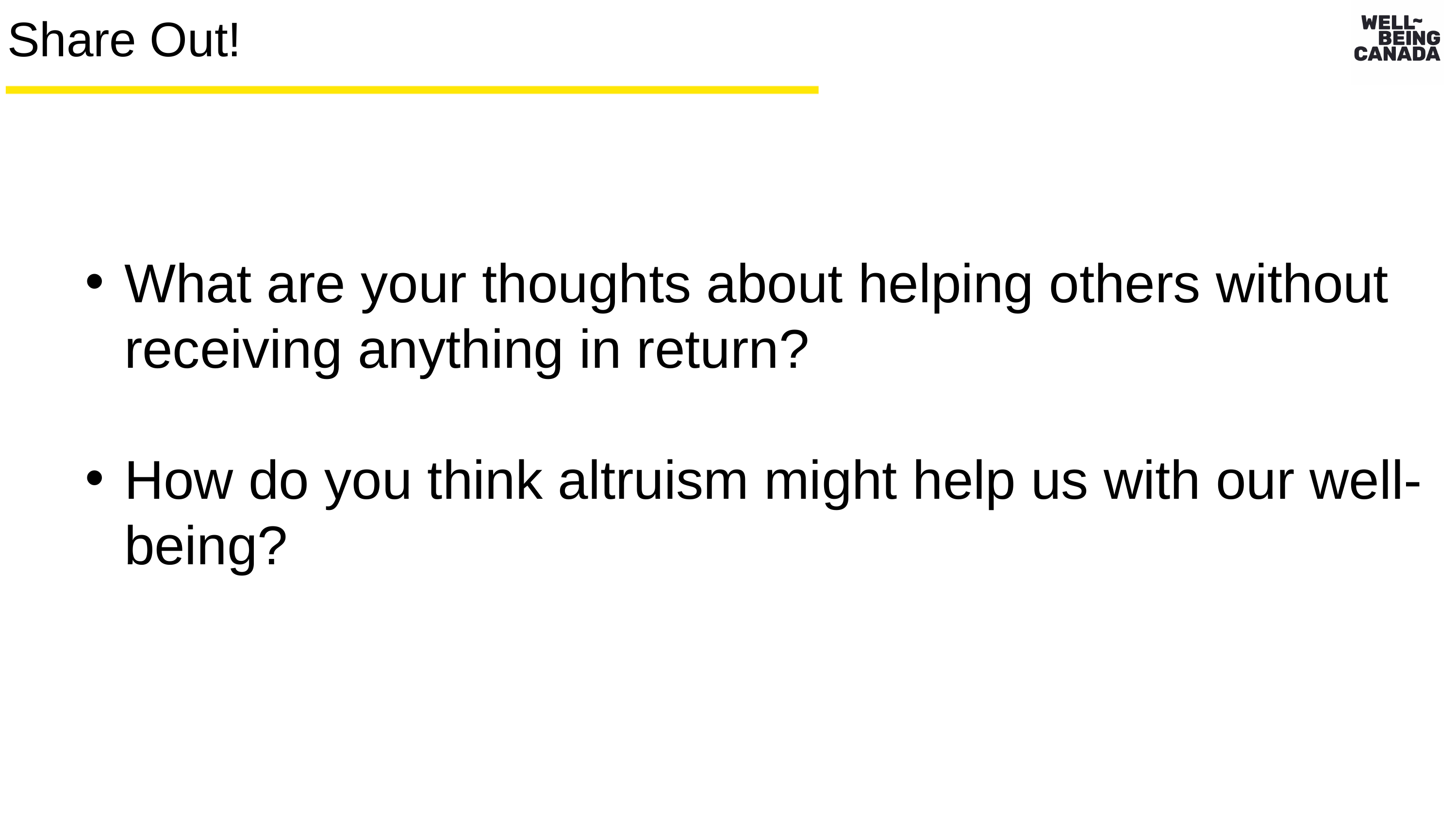

Share Out!

What are your thoughts about helping others without receiving anything in return?

How do you think altruism might help us with our well-being?